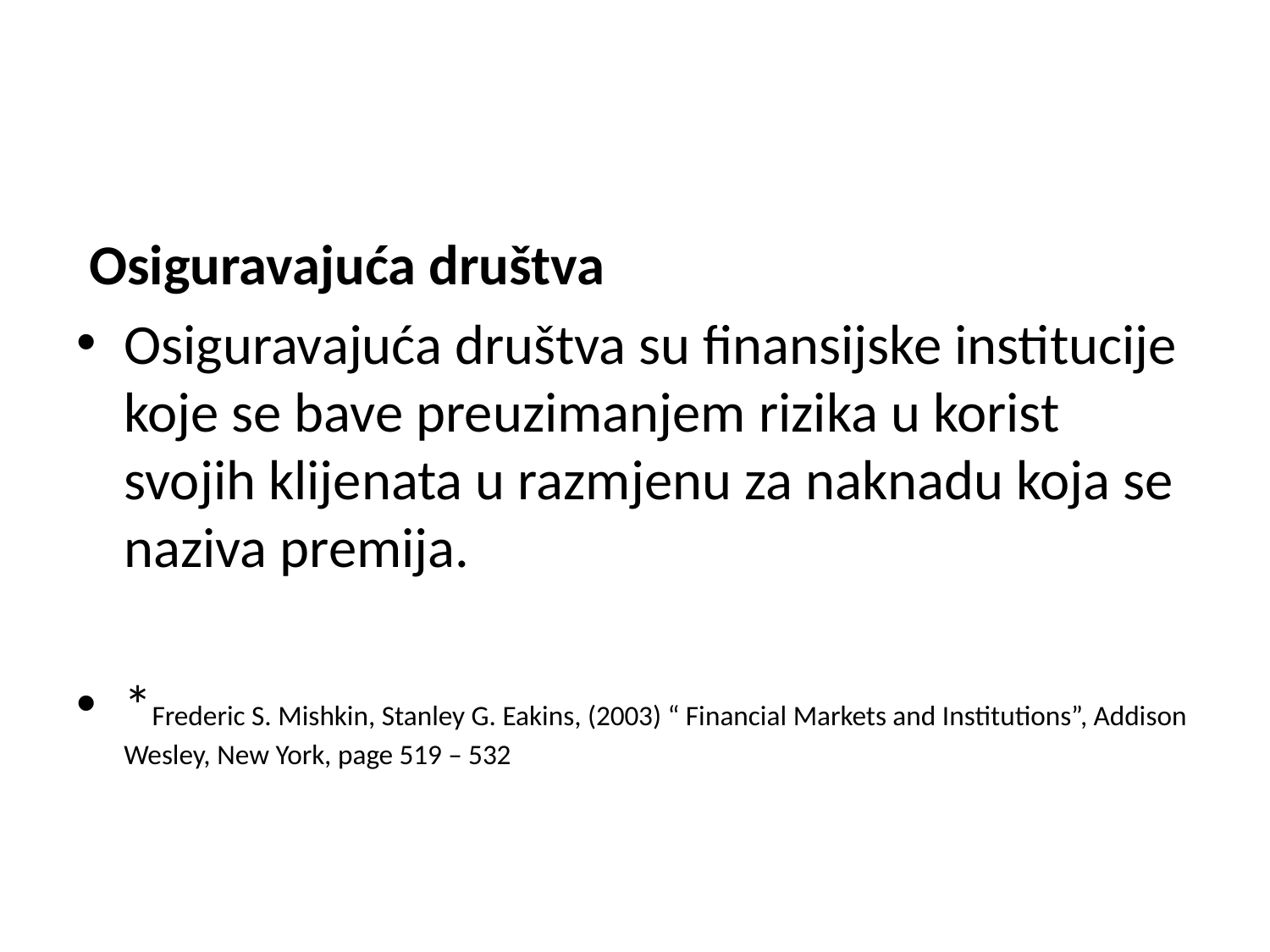

Osiguravajuća društva
Osiguravajuća društva su finansijske institucije koje se bave preuzimanjem rizika u korist svojih klijenata u razmjenu za naknadu koja se naziva premija.

*Frederic S. Mishkin, Stanley G. Eakins, (2003) “ Financial Markets and Institutions”, Addison Wesley, New York, page 519 – 532